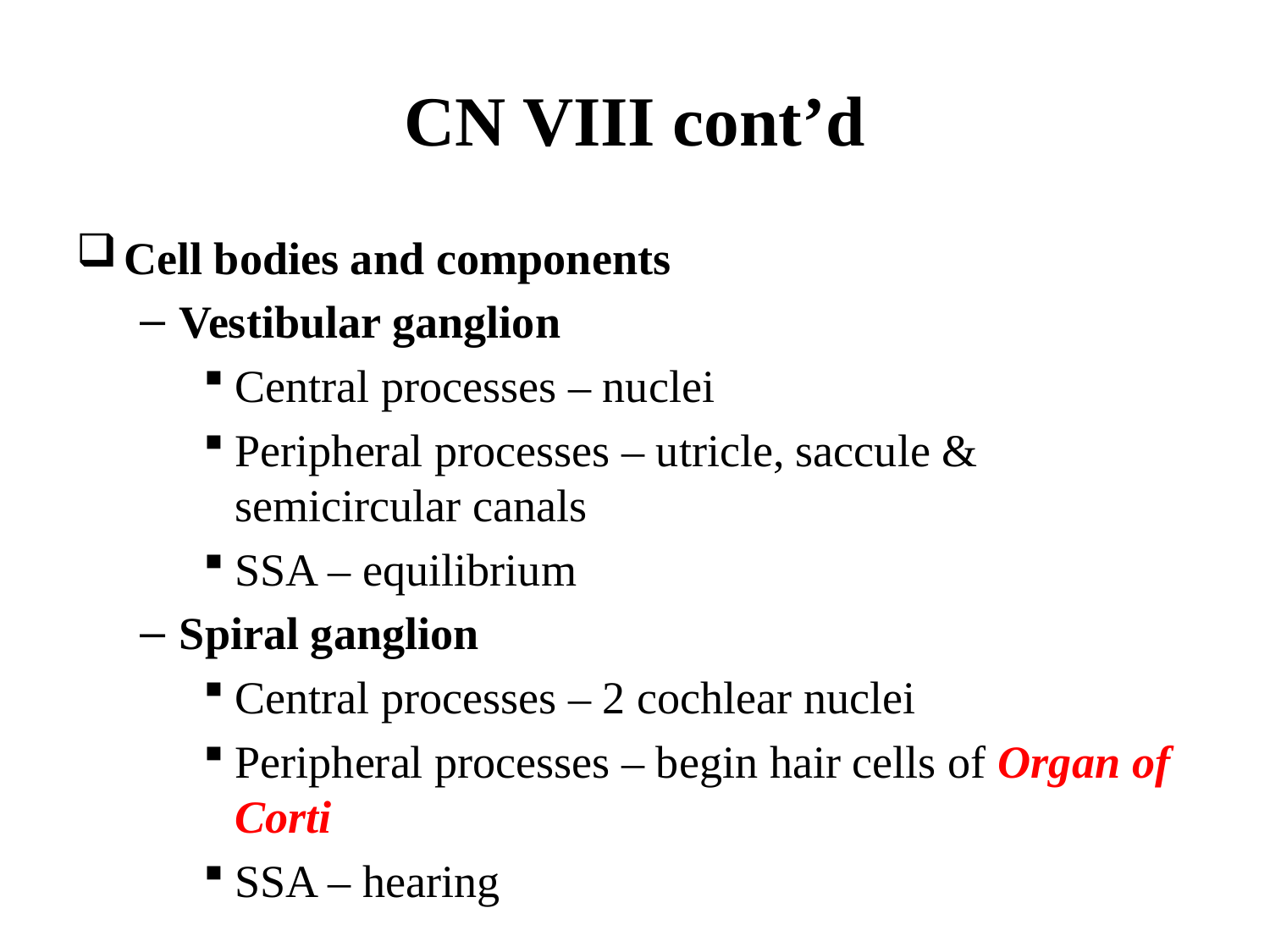

# CN VIII cont’d
Cell bodies and components
Vestibular ganglion
Central processes – nuclei
Peripheral processes – utricle, saccule & semicircular canals
SSA – equilibrium
Spiral ganglion
Central processes – 2 cochlear nuclei
Peripheral processes – begin hair cells of Organ of Corti
SSA – hearing